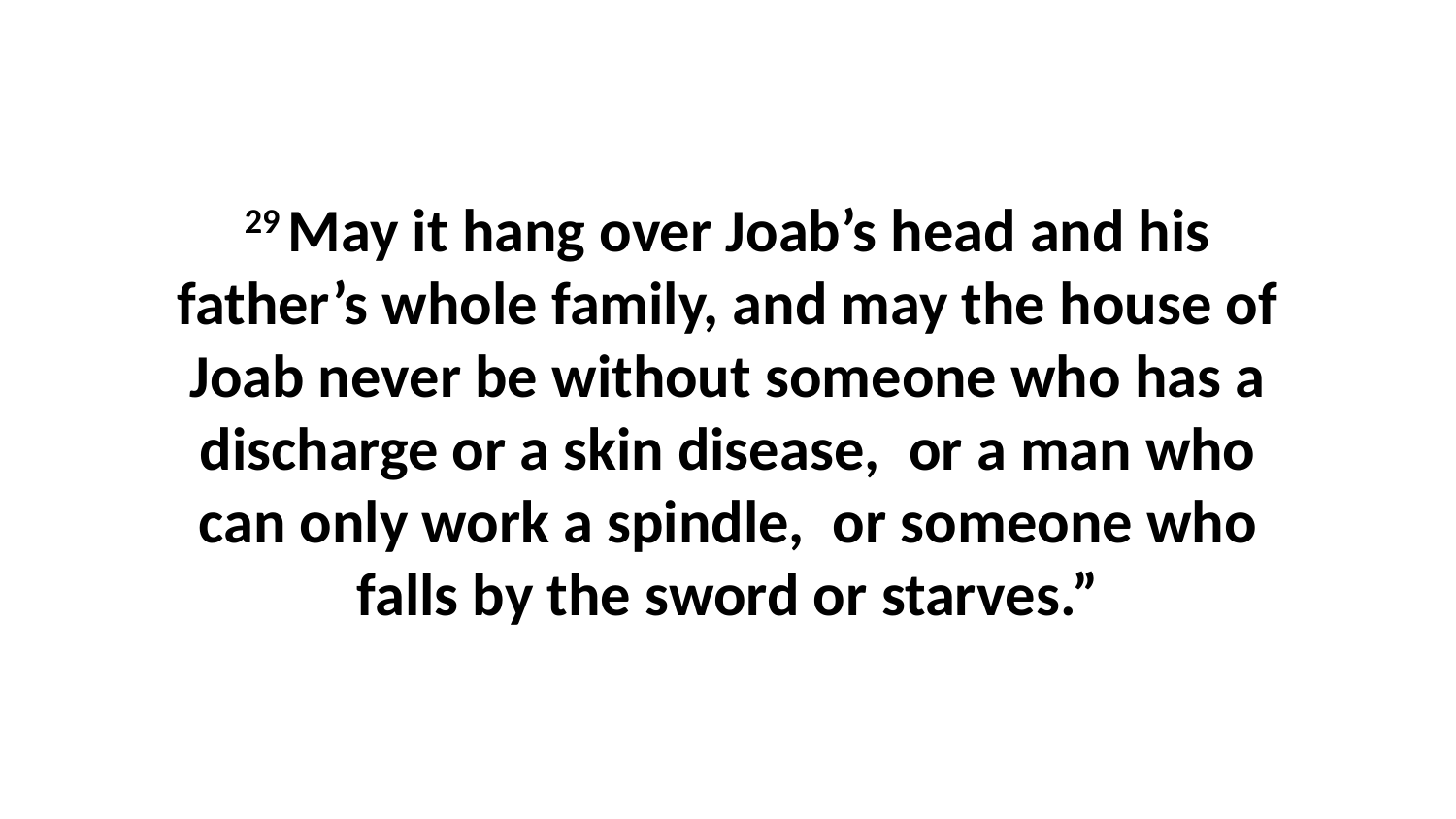

29 May it hang over Joab’s head and his father’s whole family, and may the house of Joab never be without someone who has a discharge or a skin disease,  or a man who can only work a spindle,  or someone who falls by the sword or starves.”